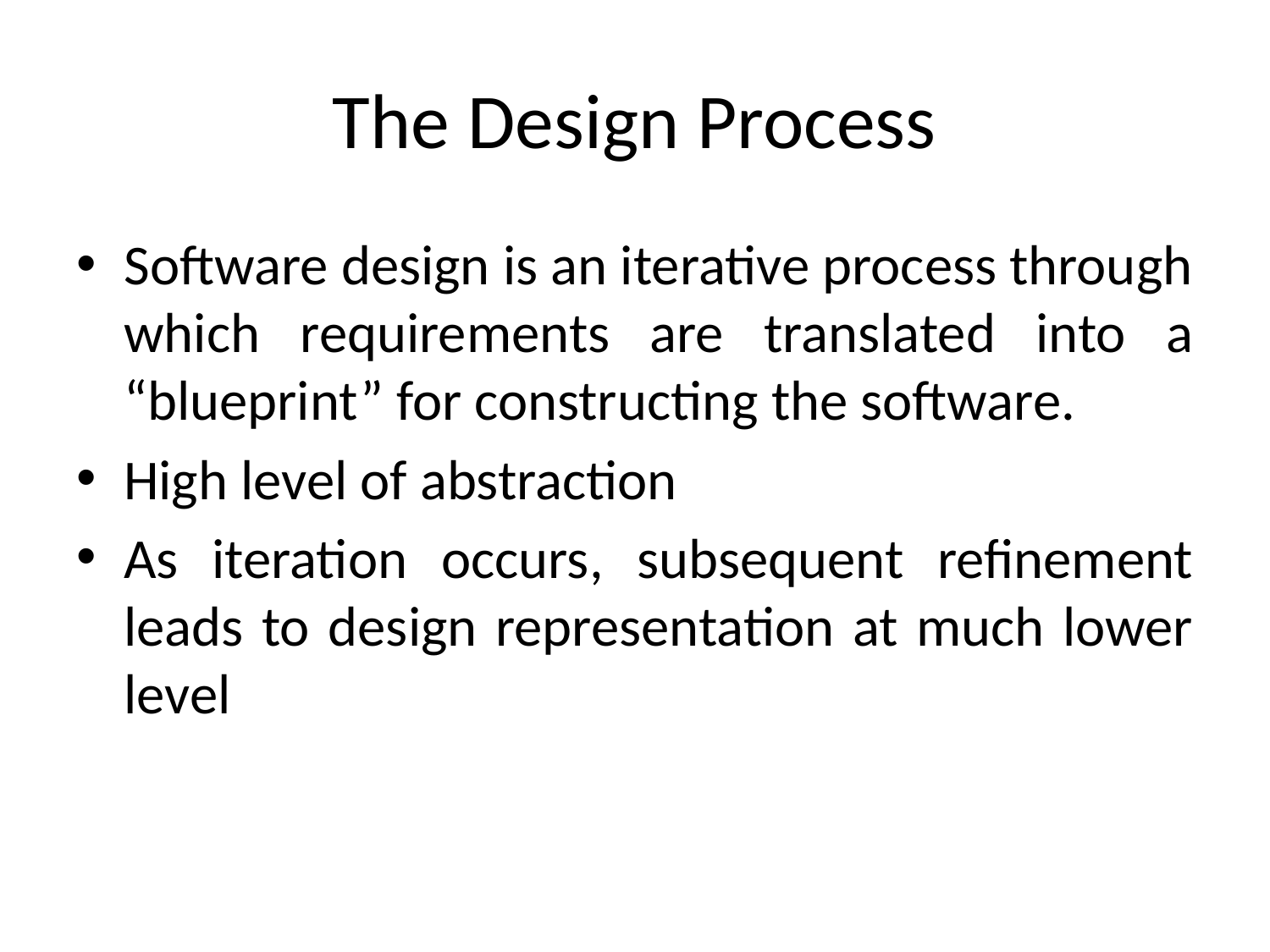

# The Design Process
Software design is an iterative process through which requirements are translated into a “blueprint” for constructing the software.
High level of abstraction
As iteration occurs, subsequent refinement leads to design representation at much lower level